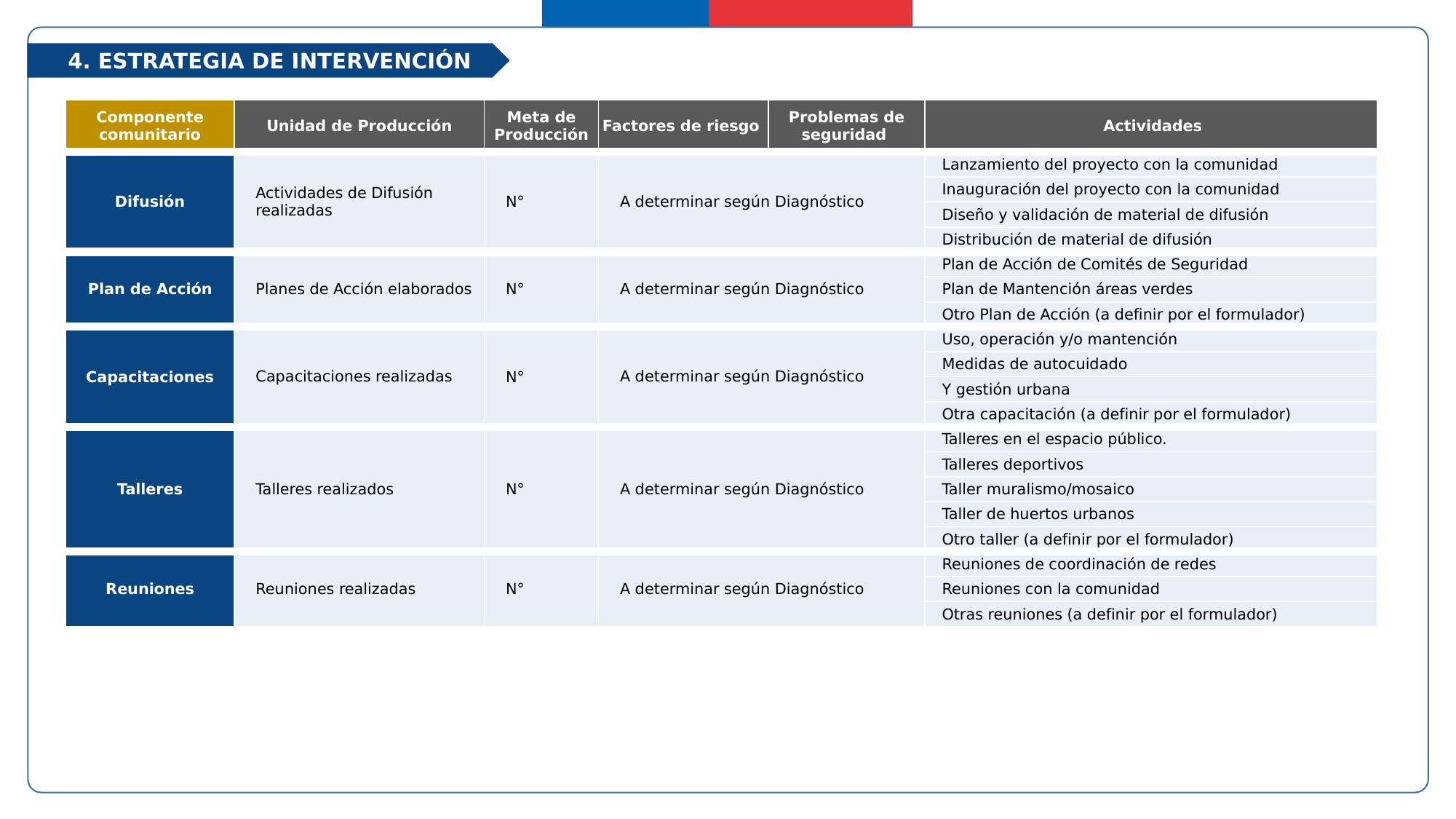

4. ESTRATEGIA DE INTERVENCIÓN
| Componente comunitario | Unidad de Producción | Meta de Producción | Factores de riesgo | Problemas de seguridad | Actividades |
| --- | --- | --- | --- | --- | --- |
| Difusión | Actividades de Difusión realizadas | N° | A determinar según Diagnóstico |  | Lanzamiento del proyecto con la comunidad |
|  |  |  |  |  | Inauguración del proyecto con la comunidad |
|  |  |  |  |  | Diseño y validación de material de difusión |
|  |  |  |  |  | Distribución de material de difusión |
| Plan de Acción | Planes de Acción elaborados | N° | A determinar según Diagnóstico |  | Plan de Acción de Comités de Seguridad |
|  |  |  |  |  | Plan de Mantención áreas verdes |
|  |  |  |  |  | Otro Plan de Acción (a definir por el formulador) |
| Capacitaciones | Capacitaciones realizadas | N° | A determinar según Diagnóstico |  | Uso, operación y/o mantención |
|  |  |  |  |  | Medidas de autocuidado |
|  |  |  |  |  | Y gestión urbana |
|  |  |  |  |  | Otra capacitación (a definir por el formulador) |
| Talleres | Talleres realizados | N° | A determinar según Diagnóstico |  | Talleres en el espacio público. |
|  |  |  |  |  | Talleres deportivos |
|  |  |  |  |  | Taller muralismo/mosaico |
|  |  |  |  |  | Taller de huertos urbanos |
|  |  |  |  |  | Otro taller (a definir por el formulador) |
| Reuniones | Reuniones realizadas | N° | A determinar según Diagnóstico |  | Reuniones de coordinación de redes |
|  |  |  |  |  | Reuniones con la comunidad |
|  |  |  |  |  | Otras reuniones (a definir por el formulador) |